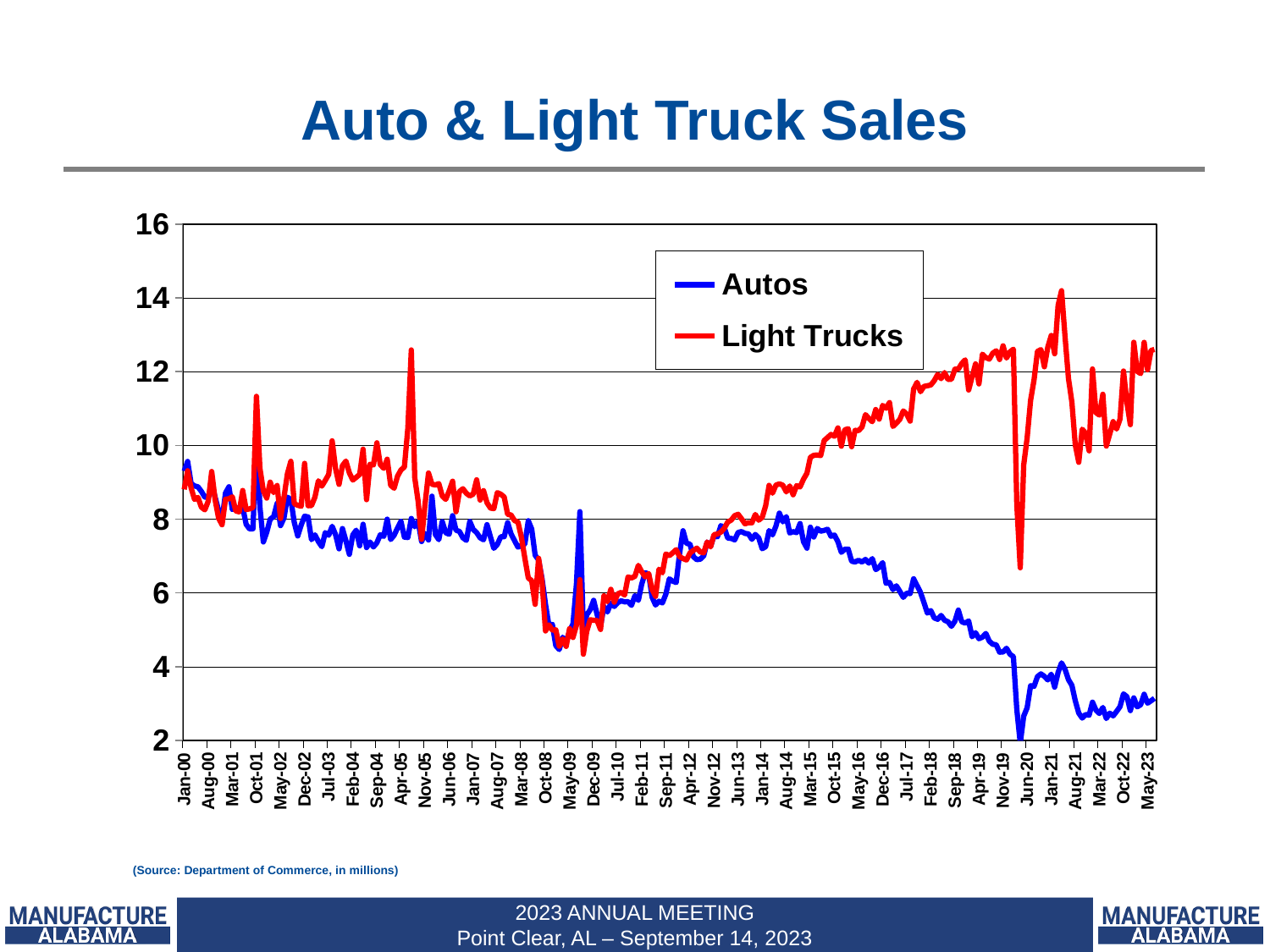

# Auto & Light Truck Sales

### Chart

| Category | Autos | Light Trucks |
|---|---|---|
| 36526 | 9.306000000000001 | 8.808 |
| 36557 | 9.565999999999999 | 9.312999999999999 |
| 36586 | 8.971 | 8.851 |
| 36617 | 8.902999999999999 | 8.539 |
| 36647 | 8.877 | 8.59 |
| 36678 | 8.753 | 8.325000000000001 |
| 36708 | 8.596 | 8.254999999999999 |
| 36739 | 8.597000000000001 | 8.493 |
| 36770 | 8.952 | 9.293000000000001 |
| 36800 | 8.594999999999999 | 8.522 |
| 36831 | 8.234 | 8.025 |
| 36861 | 7.982 | 7.849 |
| 36892 | 8.709 | 8.542 |
| 36923 | 8.879 | 8.554 |
| 36951 | 8.262 | 8.606 |
| 36982 | 8.309 | 8.222 |
| 37012 | 8.304 | 8.199 |
| 37043 | 8.325 | 8.779 |
| 37073 | 7.859999999999999 | 8.263 |
| 37104 | 7.736000000000001 | 8.280000000000001 |
| 37135 | 7.739 | 8.317 |
| 37165 | 10.379 | 11.33 |
| 37196 | 8.339 | 9.386 |
| 37226 | 7.382 | 8.765 |
| 37257 | 7.647 | 8.572774986428946 |
| 37288 | 8.001 | 9.004429818943446 |
| 37316 | 8.065999999999999 | 8.721798450716424 |
| 37347 | 8.429 | 8.913577784089291 |
| 37377 | 7.824999999999999 | 8.019232558856306 |
| 37408 | 8.032 | 8.594329650608511 |
| 37438 | 8.597999999999999 | 9.230649789254171 |
| 37469 | 8.536 | 9.56941427053254 |
| 37500 | 7.9079999999999995 | 8.418470035257247 |
| 37530 | 7.545 | 8.378055156912035 |
| 37561 | 7.843 | 8.352154191525575 |
| 37591 | 8.079 | 9.514469306875508 |
| 37622 | 8.06 | 8.365653664676092 |
| 37653 | 7.444000000000001 | 8.369785313555209 |
| 37681 | 7.574999999999999 | 8.598371882609111 |
| 37712 | 7.3919999999999995 | 9.040999027733694 |
| 37742 | 7.255 | 8.897088098492427 |
| 37773 | 7.635 | 9.051357552508474 |
| 37803 | 7.563 | 9.213511295299224 |
| 37834 | 7.806 | 10.125219221927535 |
| 37865 | 7.579 | 9.365822869530252 |
| 37895 | 7.197 | 8.945620796888633 |
| 37926 | 7.744999999999999 | 9.451804968056503 |
| 37956 | 7.414999999999999 | 9.576789308722859 |
| 37987 | 7.047 | 9.2573986660478 |
| 38018 | 7.572 | 9.061581601664049 |
| 38047 | 7.702 | 9.135040950720875 |
| 38078 | 7.2780000000000005 | 9.214895477242047 |
| 38108 | 7.862 | 9.896899058321186 |
| 38139 | 7.231 | 8.529693215522439 |
| 38169 | 7.379 | 9.490843934296814 |
| 38200 | 7.246 | 9.470995581303022 |
| 38231 | 7.362 | 10.070217589029031 |
| 38261 | 7.578 | 9.477840655184098 |
| 38292 | 7.532 | 9.380211823723226 |
| 38322 | 8.0 | 9.62676144694542 |
| 38353 | 7.449 | 8.920933364068027 |
| 38384 | 7.561999999999999 | 8.840832173753949 |
| 38412 | 7.761 | 9.168634230630833 |
| 38443 | 7.9399999999999995 | 9.333916213104441 |
| 38473 | 7.513 | 9.41521599928199 |
| 38504 | 7.502000000000001 | 10.465118666704786 |
| 38534 | 8.018 | 12.589348702826236 |
| 38565 | 7.795 | 9.122495680481599 |
| 38596 | 7.943 | 8.48377953527657 |
| 38626 | 7.394 | 7.453137944386314 |
| 38657 | 7.614000000000001 | 8.407634511215235 |
| 38687 | 7.436 | 9.252204978270022 |
| 38718 | 8.624 | 8.948288332909065 |
| 38749 | 7.586 | 8.92869864517838 |
| 38777 | 7.445 | 8.96373219694798 |
| 38808 | 7.9350000000000005 | 8.63267010439961 |
| 38838 | 7.632999999999999 | 8.537342402899563 |
| 38869 | 7.59 | 8.761935505849323 |
| 38899 | 8.096 | 9.028860905815522 |
| 38930 | 7.7 | 8.201203675590751 |
| 38961 | 7.668 | 8.751255501943797 |
| 38991 | 7.496 | 8.82647133401544 |
| 39022 | 7.425000000000001 | 8.702858208375204 |
| 39052 | 7.939 | 8.630379186075348 |
| 39083 | 7.7219999999999995 | 8.679643709504678 |
| 39114 | 7.636000000000001 | 9.068145843318648 |
| 39142 | 7.496 | 8.519310753629725 |
| 39173 | 7.441000000000001 | 8.773603258014617 |
| 39203 | 7.850999999999999 | 8.445143587652897 |
| 39234 | 7.521000000000001 | 8.302026036473567 |
| 39264 | 7.21 | 8.28875962194985 |
| 39295 | 7.314 | 8.719679911382899 |
| 39326 | 7.522 | 8.677659249688405 |
| 39356 | 7.525 | 8.601517294569648 |
| 39387 | 7.906 | 8.132290935942436 |
| 39417 | 7.603 | 8.114875797872623 |
| 39448 | 7.42 | 7.96297516508215 |
| 39479 | 7.243 | 7.922899276505986 |
| 39508 | 7.284 | 7.510675441634988 |
| 39539 | 7.326 | 6.941505340888514 |
| 39569 | 7.958 | 6.40575777925984 |
| 39600 | 7.731999999999999 | 6.3330438728070435 |
| 39630 | 7.023 | 5.691537807126255 |
| 39661 | 6.895 | 6.939431438622988 |
| 39692 | 6.385999999999999 | 6.301930686784593 |
| 39722 | 5.694 | 4.9716266797463895 |
| 39753 | 5.122 | 5.133380777721072 |
| 39783 | 5.148 | 4.992843733820186 |
| 39814 | 4.573 | 5.000238042812973 |
| 39845 | 4.467 | 4.556177393586145 |
| 39873 | 4.801 | 4.750983688261223 |
| 39904 | 4.645 | 4.552027112648843 |
| 39934 | 4.964 | 5.031749249248671 |
| 39965 | 5.162 | 4.7941093132864205 |
| 39995 | 6.244 | 5.125800624403368 |
| 40026 | 8.205 | 6.362504618686721 |
| 40057 | 5.007 | 4.3398079952251924 |
| 40087 | 5.407 | 4.963577194815042 |
| 40118 | 5.5440000000000005 | 5.2729754516171985 |
| 40148 | 5.8 | 5.259553315408205 |
| 40179 | 5.417 | 5.25154178396911 |
| 40210 | 5.0969999999999995 | 5.011423310168168 |
| 40238 | 5.632 | 5.92144942890004 |
| 40269 | 5.484 | 5.765119498821075 |
| 40299 | 5.724 | 6.097454599257512 |
| 40330 | 5.635 | 5.750481768689842 |
| 40360 | 5.7379999999999995 | 5.97670107898238 |
| 40391 | 5.786 | 6.015881302424569 |
| 40422 | 5.759 | 5.943769895595009 |
| 40452 | 5.763999999999999 | 6.434527586013493 |
| 40483 | 5.664 | 6.405977875417724 |
| 40513 | 5.928 | 6.454691871761083 |
| 40544 | 5.7998230559006965 | 6.74715613567208 |
| 40575 | 6.241598948408187 | 6.573407090428855 |
| 40603 | 6.548654594869436 | 6.435026215732396 |
| 40634 | 6.512363592298378 | 6.524833323520082 |
| 40664 | 5.885749571269021 | 6.094151009275322 |
| 40695 | 5.6727055947863345 | 5.9080031038648855 |
| 40725 | 5.775527714463974 | 6.643369677031516 |
| 40756 | 5.729790117083596 | 6.5475754646629625 |
| 40787 | 5.968151158114469 | 7.057571613059338 |
| 40817 | 6.381334659246256 | 7.009845248652825 |
| 40848 | 6.318231454879587 | 7.088029983113848 |
| 40878 | 6.283136763112233 | 7.172267148141859 |
| 40909 | 7.07383834678732 | 6.983790711120724 |
| 40940 | 7.686015700579214 | 6.930861618800792 |
| 40969 | 7.3435234230692945 | 6.893580849541992 |
| 41000 | 7.324769895125438 | 7.08315511747047 |
| 41030 | 6.982668638168686 | 7.15222807074082 |
| 41061 | 6.901988967878455 | 7.215749554458618 |
| 41091 | 6.91593648918239 | 7.1111273309191105 |
| 41122 | 7.004268853662698 | 7.087374006610563 |
| 41153 | 7.378173227817449 | 7.381063688524737 |
| 41183 | 7.265339579246966 | 7.248947895313691 |
| 41214 | 7.548990147327922 | 7.580814369896601 |
| 41244 | 7.524086291289712 | 7.596954918616943 |
| 41275 | 7.824426390188918 | 7.649617253952935 |
| 41306 | 7.760213218904346 | 7.7556673152957964 |
| 41334 | 7.486727700785345 | 7.925098403168024 |
| 41365 | 7.4777583962433685 | 7.973318168450426 |
| 41395 | 7.43941043145776 | 8.097372957473294 |
| 41426 | 7.639531275515359 | 8.134296341950751 |
| 41456 | 7.663401798439278 | 8.010473250875332 |
| 41487 | 7.613305312116227 | 7.873151233843979 |
| 41518 | 7.601485499921749 | 7.904697975236047 |
| 41548 | 7.45363073607688 | 7.900322186452211 |
| 41579 | 7.585280652728947 | 8.12895223653091 |
| 41609 | 7.4908365876219465 | 7.972236676770293 |
| 41640 | 7.199695495227477 | 8.048877539346652 |
| 41671 | 7.253008241031803 | 8.364333421811093 |
| 41699 | 7.688909818250247 | 8.917024953122128 |
| 41730 | 7.574505478598221 | 8.705382980793281 |
| 41760 | 7.812785501533596 | 8.924531101175578 |
| 41791 | 8.165346500809424 | 8.959229187662949 |
| 41821 | 7.928593812024527 | 8.92246120466084 |
| 41852 | 8.067338761085168 | 8.740387070036192 |
| 41883 | 7.626262800497608 | 8.90099166496949 |
| 41913 | 7.662204571368678 | 8.663472396940946 |
| 41944 | 7.635721583284406 | 8.90801138924625 |
| 41974 | 7.881627436289019 | 8.875577090234593 |
| 42005 | 7.390269055738414 | 9.084096514058729 |
| 42036 | 7.213611045813111 | 9.247209604732419 |
| 42064 | 7.783596224734955 | 9.6757253156704 |
| 42095 | 7.516255113496737 | 9.73322401960522 |
| 42125 | 7.748089150021642 | 9.740294391414118 |
| 42156 | 7.674706883252282 | 9.725814613936587 |
| 42186 | 7.695295330885104 | 10.131870237876482 |
| 42217 | 7.725770127190095 | 10.21443348132002 |
| 42248 | 7.53461278333004 | 10.298624620780554 |
| 42278 | 7.570443103980773 | 10.247503784702078 |
| 42309 | 7.388075199251768 | 10.474457341980838 |
| 42339 | 7.101026052032392 | 9.980326073922543 |
| 42370 | 7.18549916673309 | 10.424703681526921 |
| 42401 | 7.1882567506866195 | 10.451786944015241 |
| 42430 | 6.86162140992011 | 9.964600455323119 |
| 42461 | 6.839074846741462 | 10.407962809324534 |
| 42491 | 6.886313963178663 | 10.402095104488536 |
| 42522 | 6.836924154251733 | 10.496767307555835 |
| 42552 | 6.909451107174516 | 10.83419637368149 |
| 42583 | 6.809310048511673 | 10.731758081608335 |
| 42614 | 6.931602689678102 | 10.642694933564783 |
| 42644 | 6.632780624263228 | 10.972947676018162 |
| 42675 | 6.696981375420501 | 10.714273522583168 |
| 42705 | 6.822335863440495 | 11.083793110309891 |
| 42736 | 6.261275831060753 | 11.008409547572615 |
| 42767 | 6.284752333220649 | 11.16084101324175 |
| 42795 | 6.089494943676494 | 10.514421922319707 |
| 42826 | 6.193158081133817 | 10.604856815694752 |
| 42856 | 6.043017840295148 | 10.70772539985537 |
| 42887 | 5.8810668529520855 | 10.935315082346765 |
| 42917 | 5.99355440339936 | 10.850673501222637 |
| 42948 | 5.983378231055161 | 10.658373084276818 |
| 42979 | 6.383169459485394 | 11.5252685211473 |
| 43009 | 6.199021283185007 | 11.70990163825062 |
| 43040 | 6.014515758911376 | 11.455717884821938 |
| 43070 | 5.744030981624944 | 11.599079589249701 |
| 43101 | 5.4548500945108325 | 11.6172548813725 |
| 43132 | 5.522932163397733 | 11.637522199904321 |
| 43160 | 5.323444903952827 | 11.755293749224887 |
| 43191 | 5.286708211584602 | 11.924007992312736 |
| 43221 | 5.389335424471523 | 11.809432350477097 |
| 43252 | 5.260267856988147 | 11.973645686833263 |
| 43282 | 5.219672166781821 | 11.788789821580934 |
| 43313 | 5.095871983140339 | 11.794122958979445 |
| 43344 | 5.2334506308474245 | 12.06652903638589 |
| 43374 | 5.53420545243041 | 12.070353381132316 |
| 43405 | 5.220821722348987 | 12.219713667559631 |
| 43435 | 5.181763389545492 | 12.319386274236988 |
| 43466 | 5.2406089378251695 | 11.502975329390459 |
| 43497 | 4.8141472626358155 | 11.860222009592235 |
| 43525 | 4.922497902862109 | 12.209175582145841 |
| 43556 | 4.759928815345029 | 11.667506743378777 |
| 43586 | 4.80213330208809 | 12.473963790438246 |
| 43617 | 4.901821986230287 | 12.380230643362076 |
| 43647 | 4.69229255049039 | 12.339530177714417 |
| 43678 | 4.609466895258514 | 12.500547233247469 |
| 43709 | 4.595835586234498 | 12.564760992676897 |
| 43739 | 4.395280535391611 | 12.330024423951096 |
| 43770 | 4.4008204464026015 | 12.699982892876744 |
| 43800 | 4.501685779235979 | 12.367304181225741 |
| 43831 | 4.341698854092281 | 12.532755303058638 |
| 43862 | 4.2716540165606895 | 12.609484342907713 |
| 43891 | 2.846611144993779 | 8.40049984296954 |
| 43922 | 1.9324805014291582 | 6.681928797489071 |
| 43952 | 2.661286621844839 | 9.469562809442575 |
| 43983 | 2.8896427817608226 | 10.205152642461382 |
| 44013 | 3.4871438484785413 | 11.222774849434124 |
| 44044 | 3.4690718582879954 | 11.77710846874869 |
| 44075 | 3.7313598743969 | 12.5482162705331 |
| 44105 | 3.8058182504207303 | 12.596396876908821 |
| 44136 | 3.741115838680575 | 12.13189867744558 |
| 44166 | 3.6441724090537537 | 12.664380353281441 |
| 44197 | 3.798279441924017 | 12.980730062340701 |
| 44228 | 3.4473112141511075 | 12.484599192896427 |
| 44256 | 3.845241475051768 | 13.795287958166277 |
| 44287 | 4.103881757614282 | 14.193544743115863 |
| 44317 | 3.9306772504127356 | 12.96073984138522 |
| 44348 | 3.6523032431265054 | 11.819093649563158 |
| 44378 | 3.49431766087968 | 11.169047234910414 |
| 44409 | 3.07583063845278 | 10.01002914523465 |
| 44440 | 2.744534024413456 | 9.54274053804057 |
| 44470 | 2.6083430323962924 | 10.438984415791033 |
| 44501 | 2.7052058647263677 | 10.330205481081379 |
| 44531 | 2.686333110003815 | 9.85415009121318 |
| 44562 | 3.039386007966974 | 12.072451902583847 |
| 44593 | 2.8254417556688796 | 10.8889617565633 |
| 44621 | 2.7335903280016485 | 10.821691481444155 |
| 44652 | 2.895353542106811 | 11.387401650416958 |
| 44682 | 2.5968532276678227 | 9.982085251982367 |
| 44713 | 2.7412343417085525 | 10.304138714620274 |
| 44743 | 2.668884997201287 | 10.64480065826114 |
| 44774 | 2.7891702456198306 | 10.445017829193004 |
| 44805 | 2.921032547965271 | 10.717443814287869 |
| 44835 | 3.26380473506931 | 12.017020149855629 |
| 44866 | 3.187315002156996 | 11.153959143264043 |
| 44896 | 2.8114999999999997 | 10.562612364667265 |
| 44927 | 3.1560328684956644 | 12.795548510140609 |
| 44958 | 2.9133416536437013 | 12.00815492619092 |
| 44986 | 2.971501810374577 | 11.946503573149148 |
| 45017 | 3.25504459311356 | 12.793699086848664 |
| 45047 | 3.013800002302408 | 12.05005308179805 |
| 45078 | 3.0762289152451805 | 12.5722848000586 |
| 45108 | 3.14450531938109 | 12.60282595061313 |
(Source: Department of Commerce, in millions)